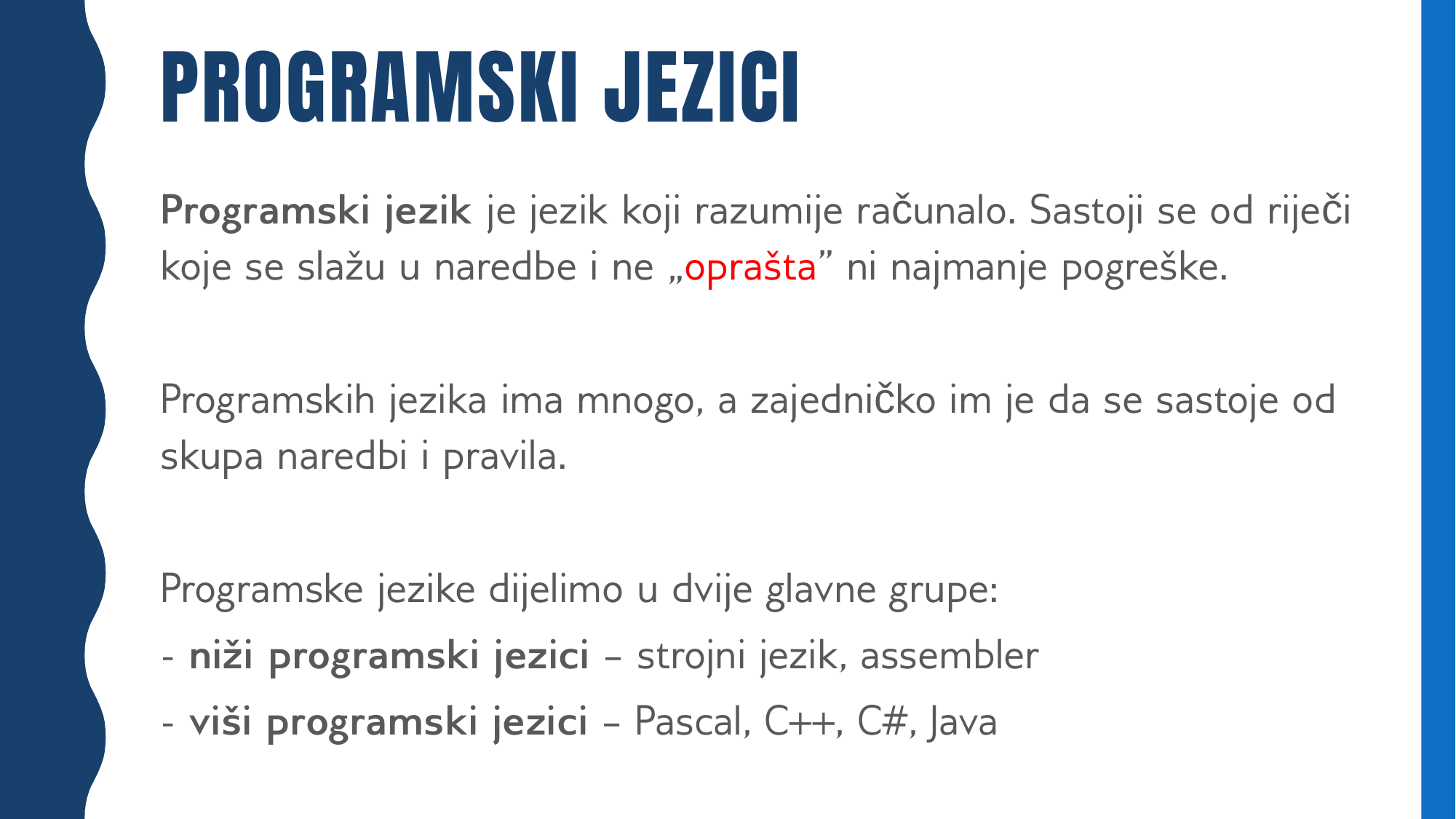

# Programski jezici
Programski jezik je jezik koji razumije računalo. Sastoji se od riječi koje se slažu u naredbe i ne „oprašta” ni najmanje pogreške.

Programskih jezika ima mnogo, a zajedničko im je da se sastoje od skupa naredbi i pravila.

Programske jezike dijelimo u dvije glavne grupe:
- niži programski jezici – strojni jezik, assembler
- viši programski jezici – Pascal, C++, C#, Java